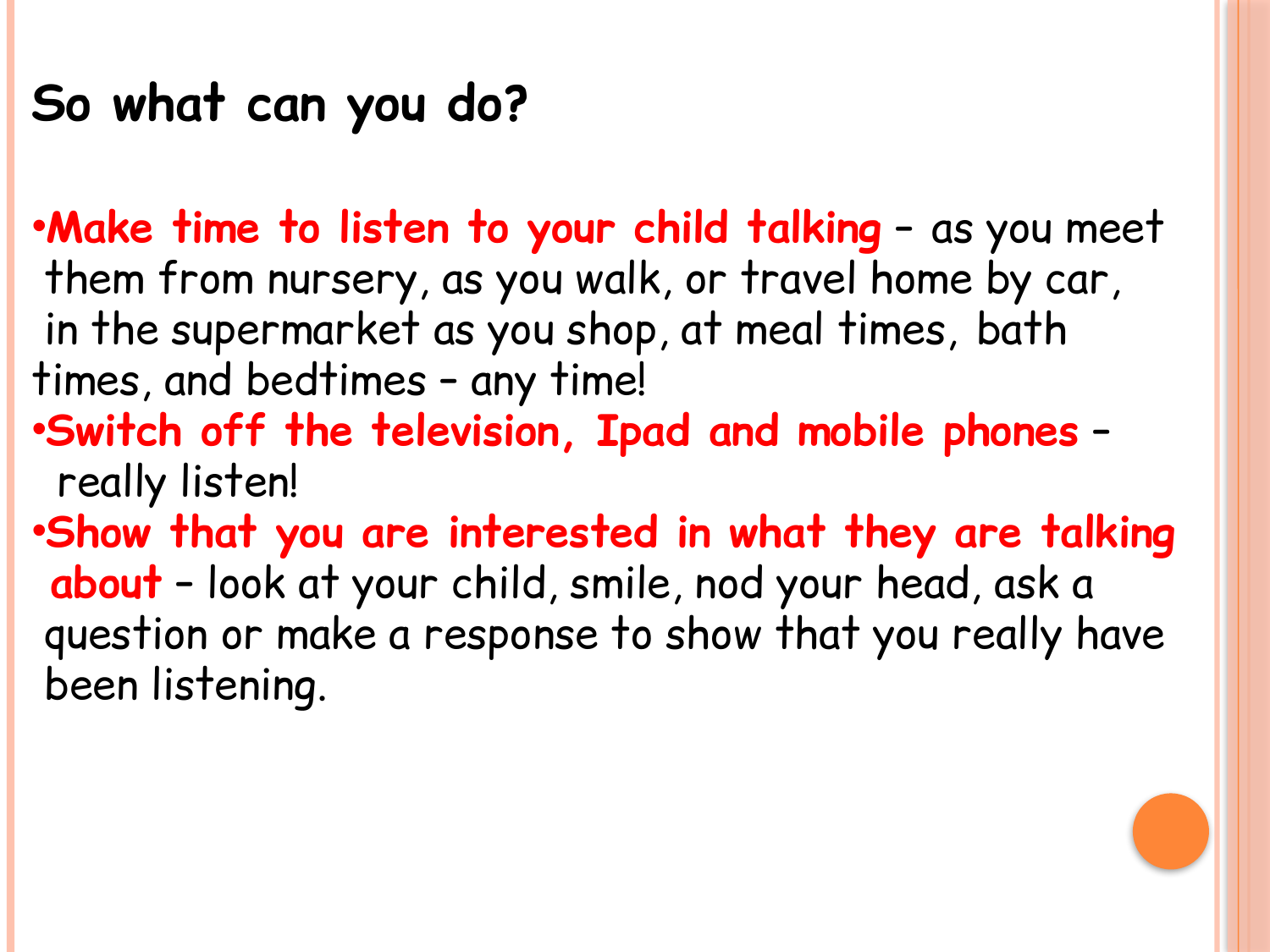

So what can you do?

Make time to listen to your child talking – as you meet
 them from nursery, as you walk, or travel home by car,
 in the supermarket as you shop, at meal times, bath times, and bedtimes – any time!
Switch off the television, Ipad and mobile phones –
  really listen!
Show that you are interested in what they are talking
 about – look at your child, smile, nod your head, ask a
 question or make a response to show that you really have
 been listening.